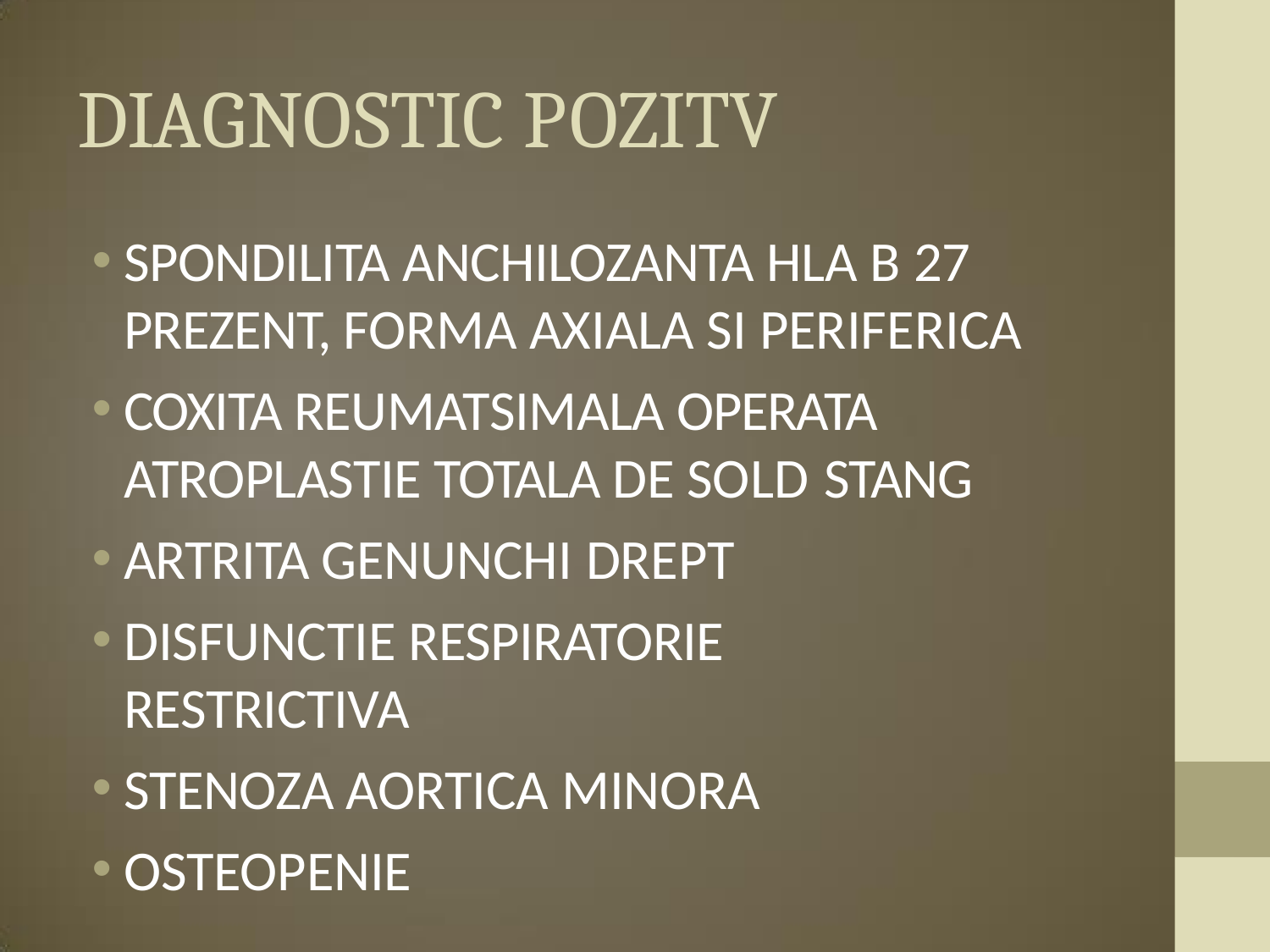

# DIAGNOSTIC POZITV
SPONDILITA ANCHILOZANTA HLA B 27  PREZENT, FORMA AXIALA SI PERIFERICA
COXITA REUMATSIMALA OPERATA  ATROPLASTIE TOTALA DE SOLD STANG
ARTRITA GENUNCHI DREPT
DISFUNCTIE RESPIRATORIE RESTRICTIVA
STENOZA AORTICA MINORA
OSTEOPENIE